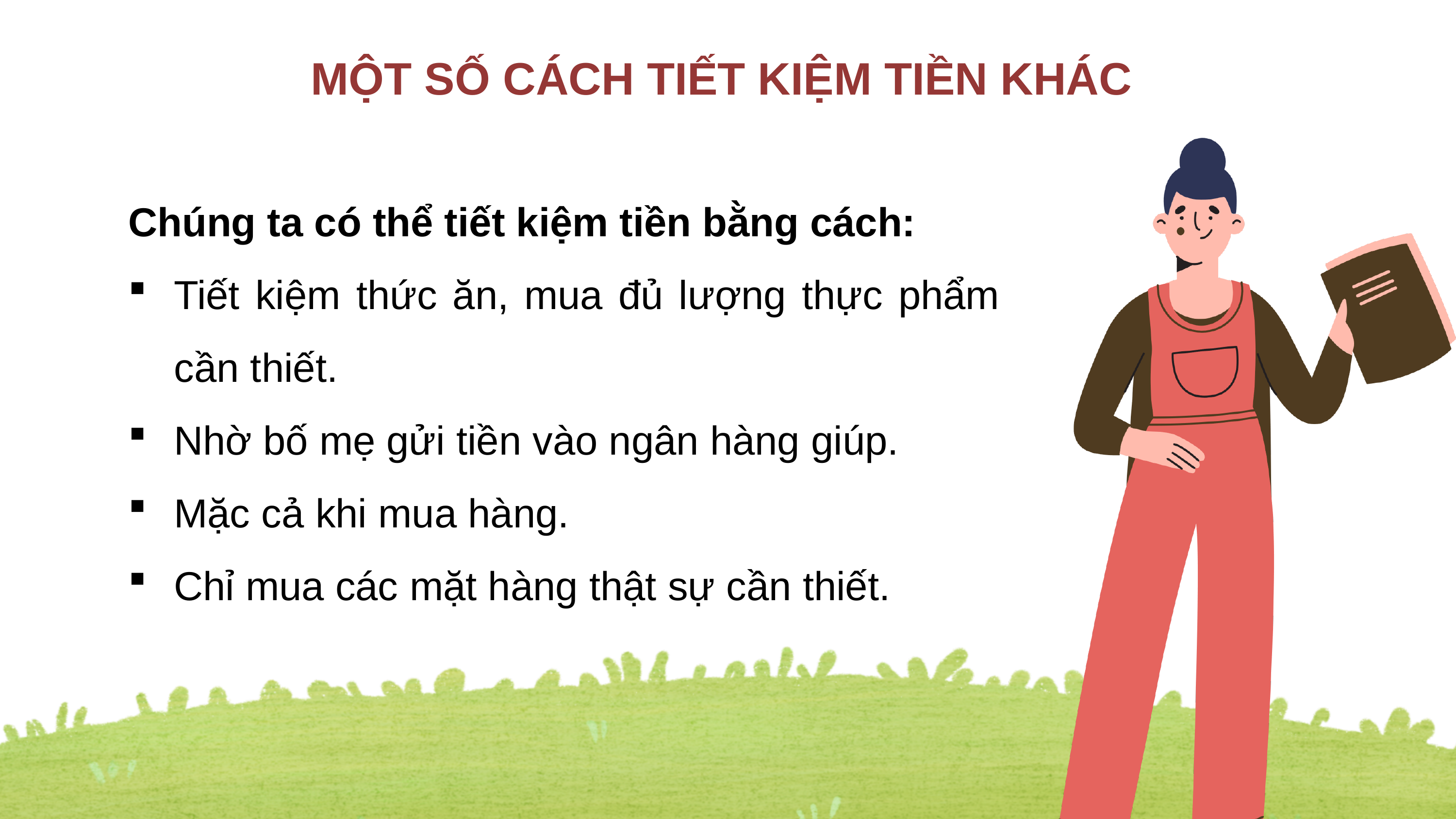

MỘT SỐ CÁCH TIẾT KIỆM TIỀN KHÁC

Chúng ta có thể tiết kiệm tiền bằng cách:
Tiết kiệm thức ăn, mua đủ lượng thực phẩm cần thiết.
Nhờ bố mẹ gửi tiền vào ngân hàng giúp.
Mặc cả khi mua hàng.
Chỉ mua các mặt hàng thật sự cần thiết.